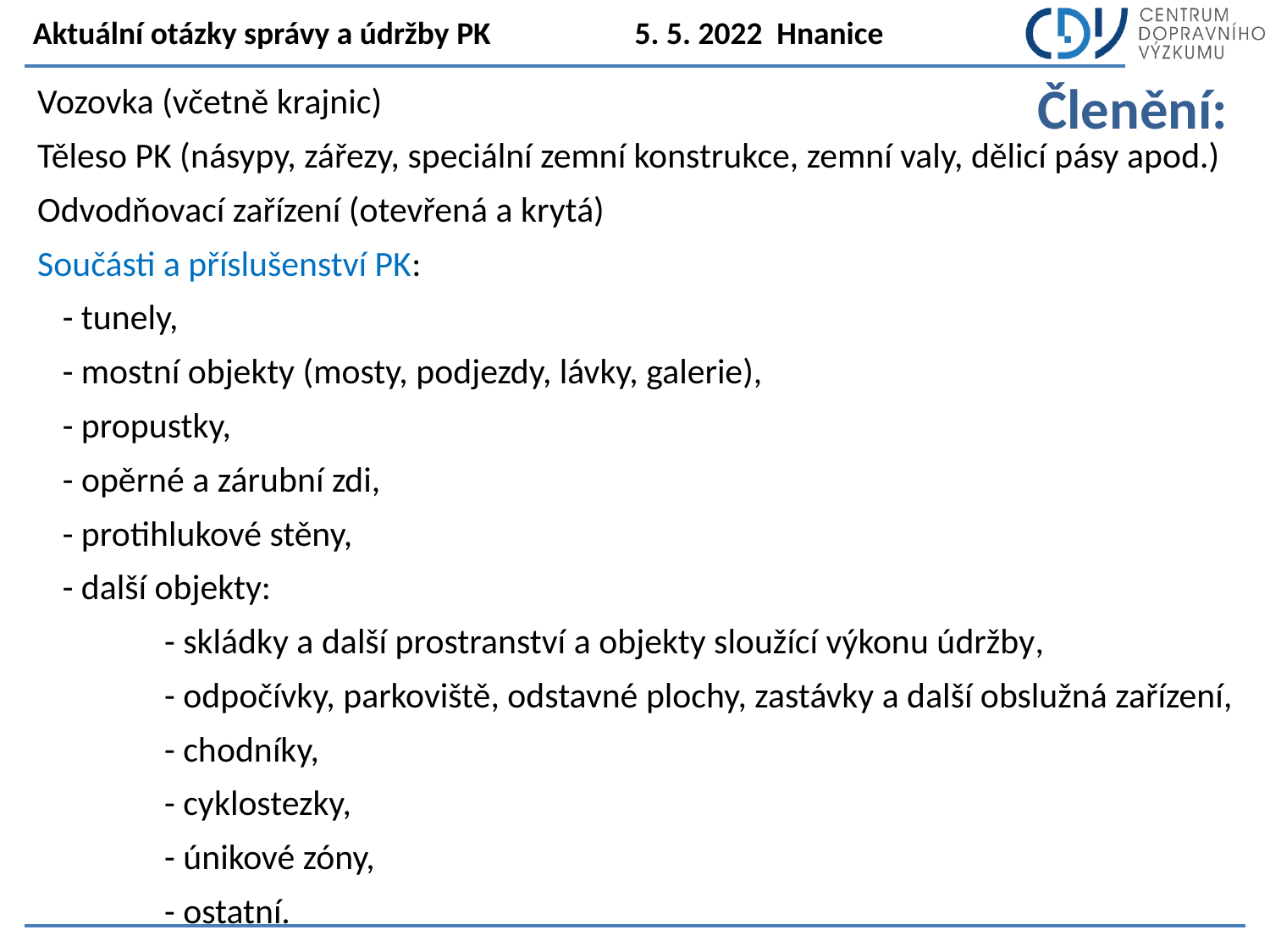

Vozovka (včetně krajnic)
Těleso PK (násypy, zářezy, speciální zemní konstrukce, zemní valy, dělicí pásy apod.)
Odvodňovací zařízení (otevřená a krytá)
Součásti a příslušenství PK:
- tunely,
- mostní objekty (mosty, podjezdy, lávky, galerie),
- propustky,
- opěrné a zárubní zdi,
- protihlukové stěny,
- další objekty:
	- skládky a další prostranství a objekty sloužící výkonu údržby,
	- odpočívky, parkoviště, odstavné plochy, zastávky a další obslužná zařízení,
	- chodníky,
	- cyklostezky,
	- únikové zóny,
	- ostatní.
Členění: